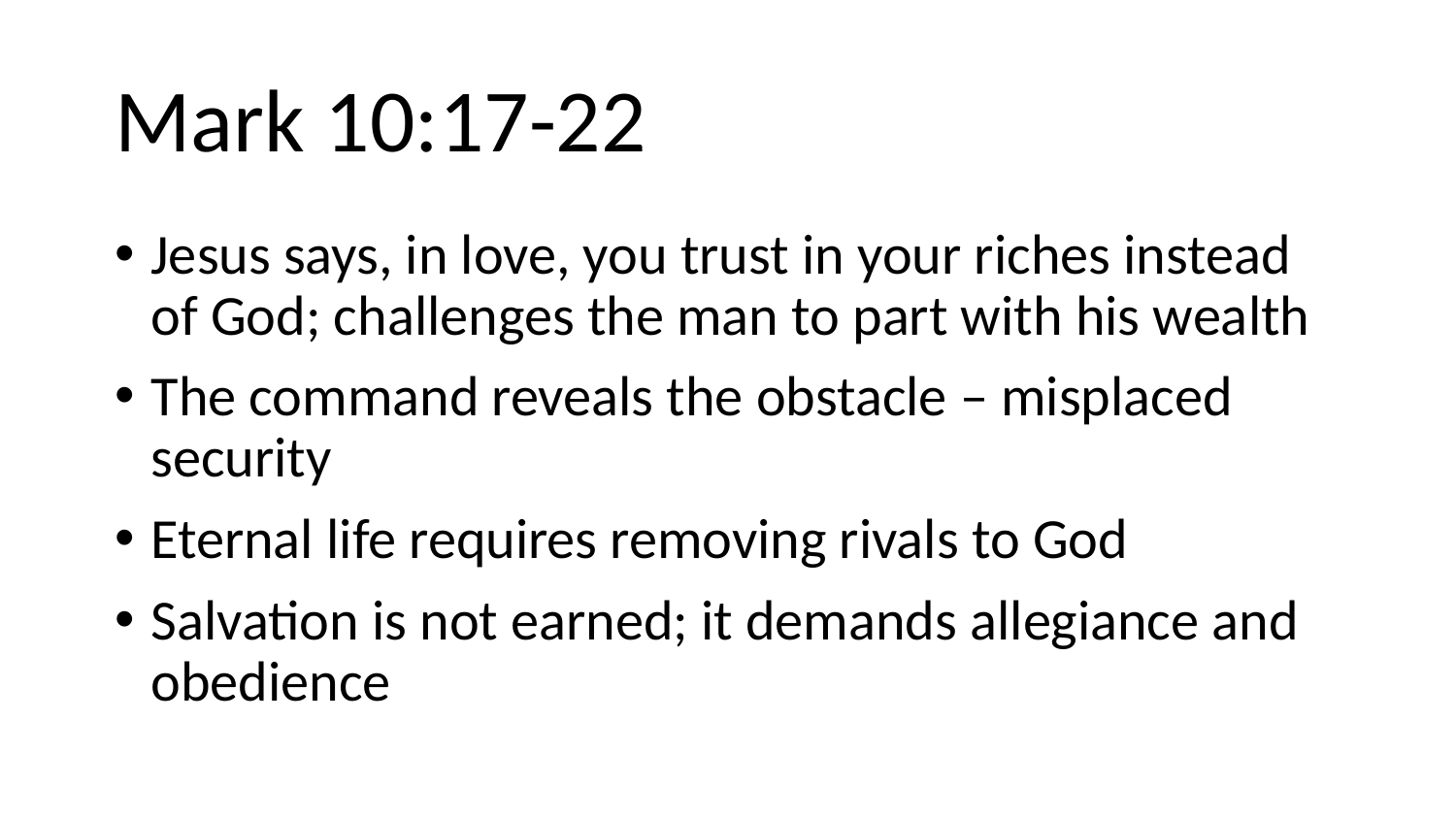

# Mark 10:17-22
Jesus says, in love, you trust in your riches instead of God; challenges the man to part with his wealth
The command reveals the obstacle – misplaced security
Eternal life requires removing rivals to God
Salvation is not earned; it demands allegiance and obedience